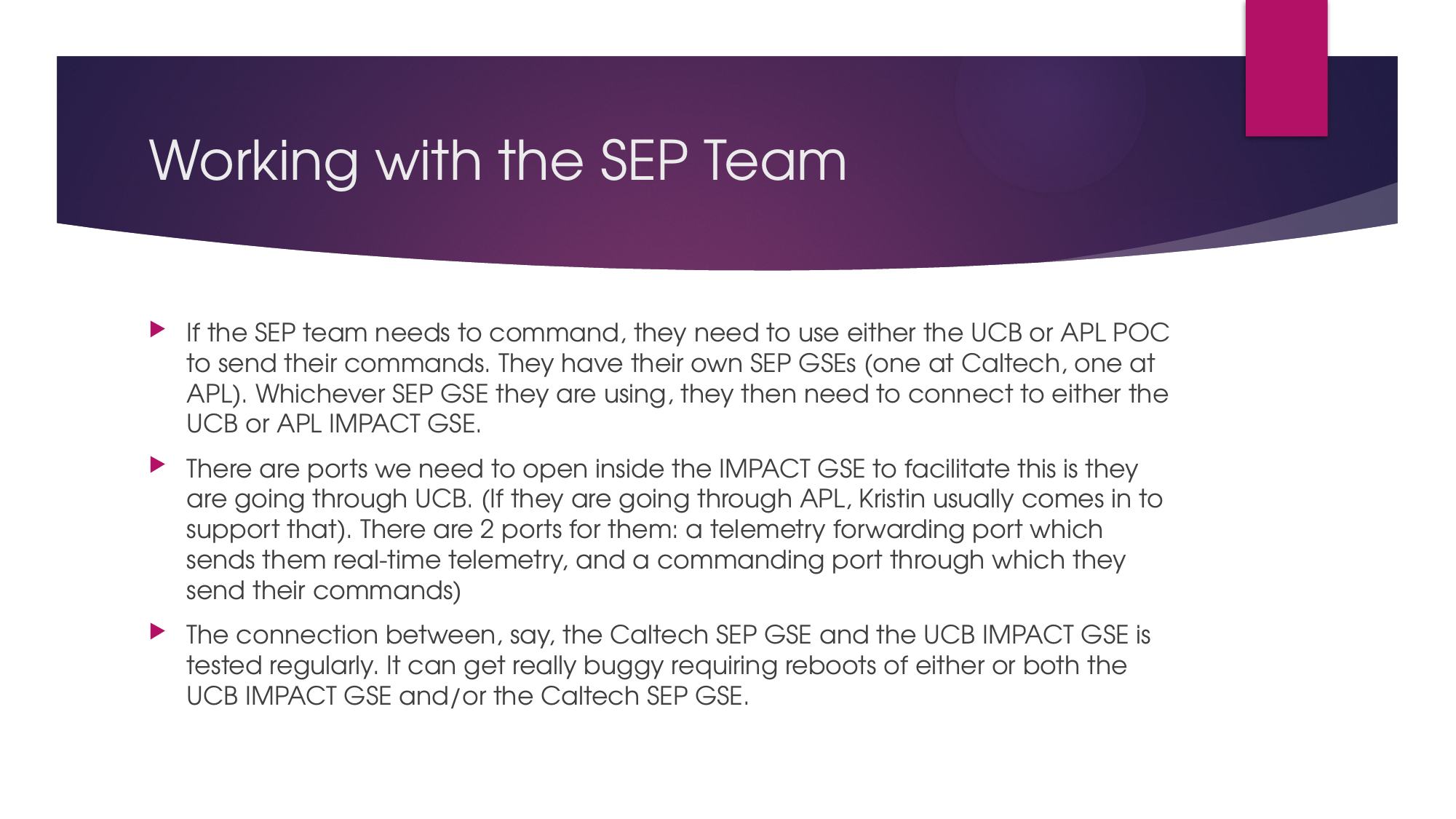

# Working with the SEP Team
If the SEP team needs to command, they need to use either the UCB or APL POC to send their commands. They have their own SEP GSEs (one at Caltech, one at APL). Whichever SEP GSE they are using, they then need to connect to either the UCB or APL IMPACT GSE.
There are ports we need to open inside the IMPACT GSE to facilitate this is they are going through UCB. (If they are going through APL, Kristin usually comes in to support that). There are 2 ports for them: a telemetry forwarding port which sends them real-time telemetry, and a commanding port through which they send their commands)
The connection between, say, the Caltech SEP GSE and the UCB IMPACT GSE is tested regularly. It can get really buggy requiring reboots of either or both the UCB IMPACT GSE and/or the Caltech SEP GSE.